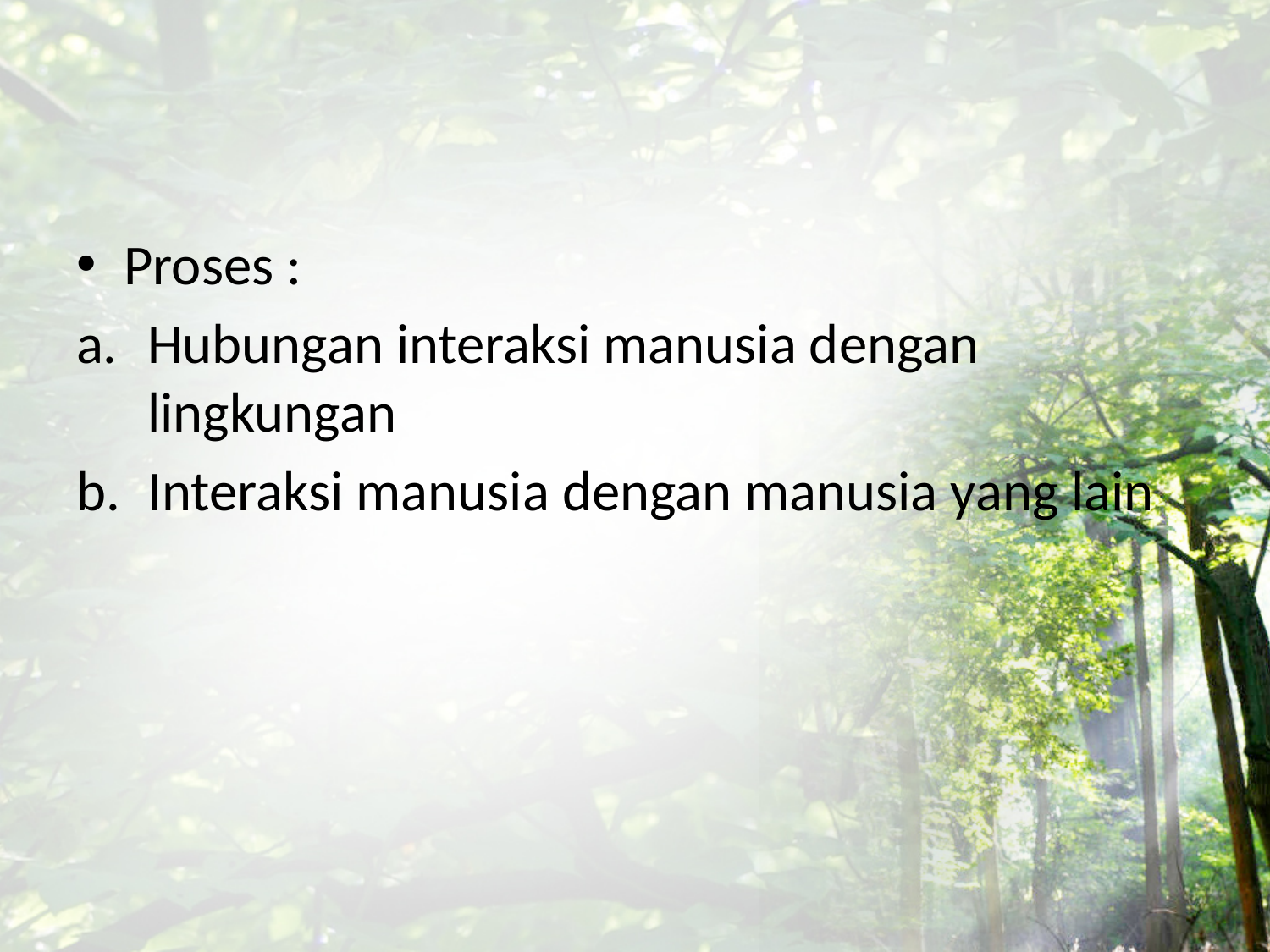

#
Proses :
Hubungan interaksi manusia dengan lingkungan
Interaksi manusia dengan manusia yang lain